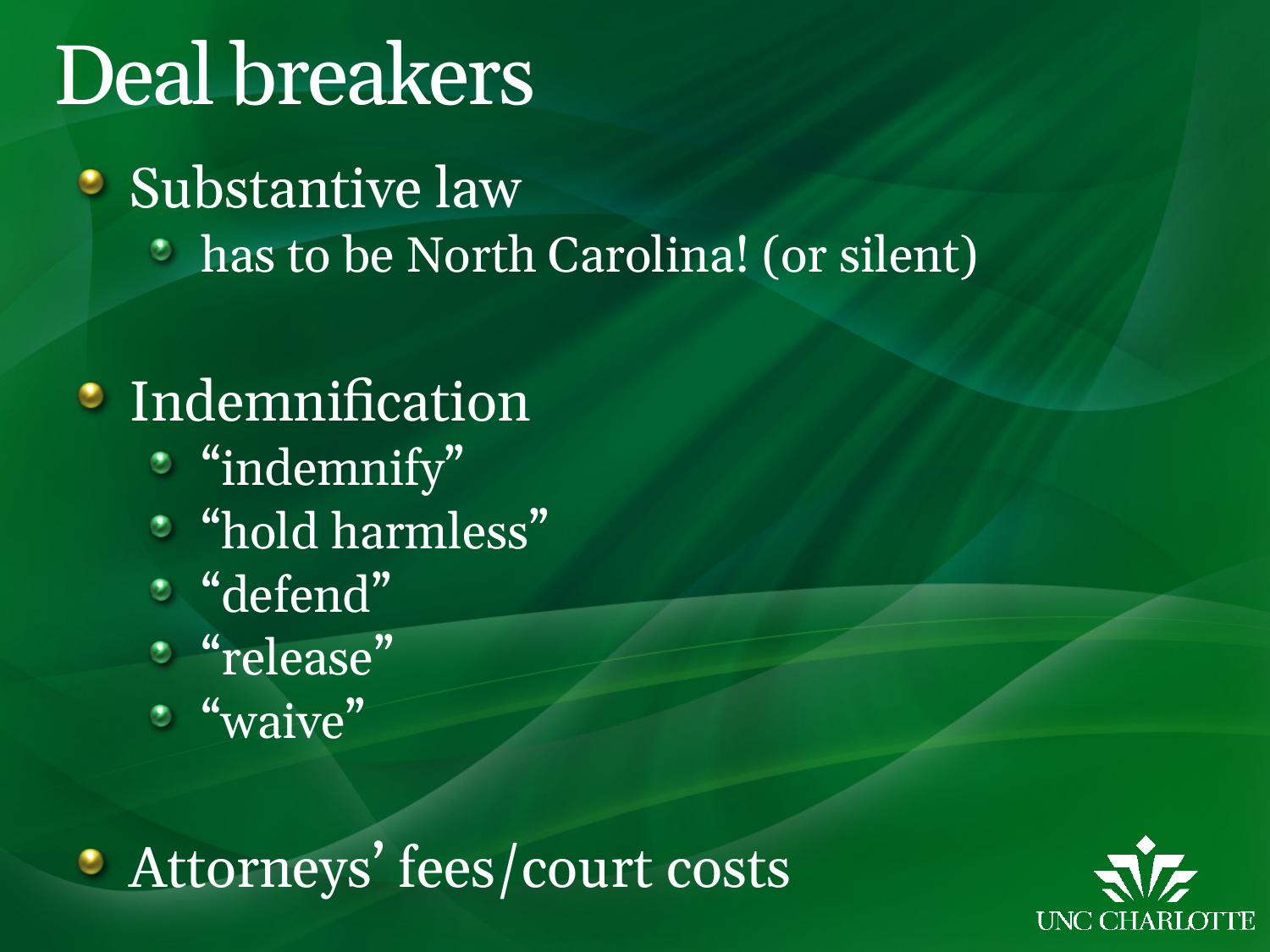

# Deal breakers
Substantive law
has to be North Carolina! (or silent)

Indemnification
“indemnify”
“hold harmless”
“defend”
“release”
“waive”

Attorneys’ fees/court costs